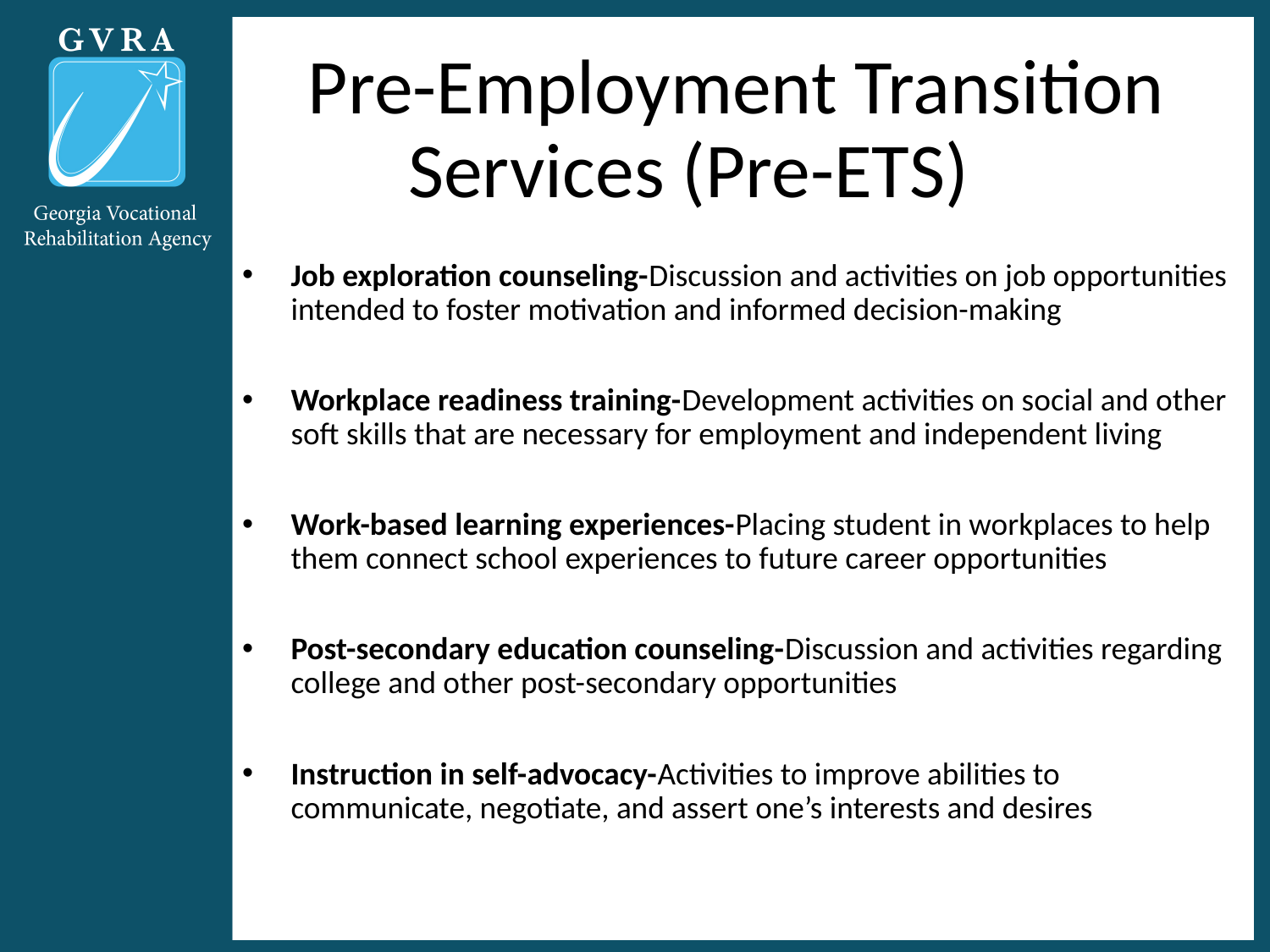

# Pre-Employment Transition Services (Pre-ETS) #2
Job exploration counseling-Discussion and activities on job opportunities intended to foster motivation and informed decision-making

Workplace readiness training-Development activities on social and other soft skills that are necessary for employment and independent living

Work-based learning experiences-Placing student in workplaces to help them connect school experiences to future career opportunities

Post-secondary education counseling-Discussion and activities regarding college and other post-secondary opportunities

Instruction in self-advocacy-Activities to improve abilities to communicate, negotiate, and assert one’s interests and desires